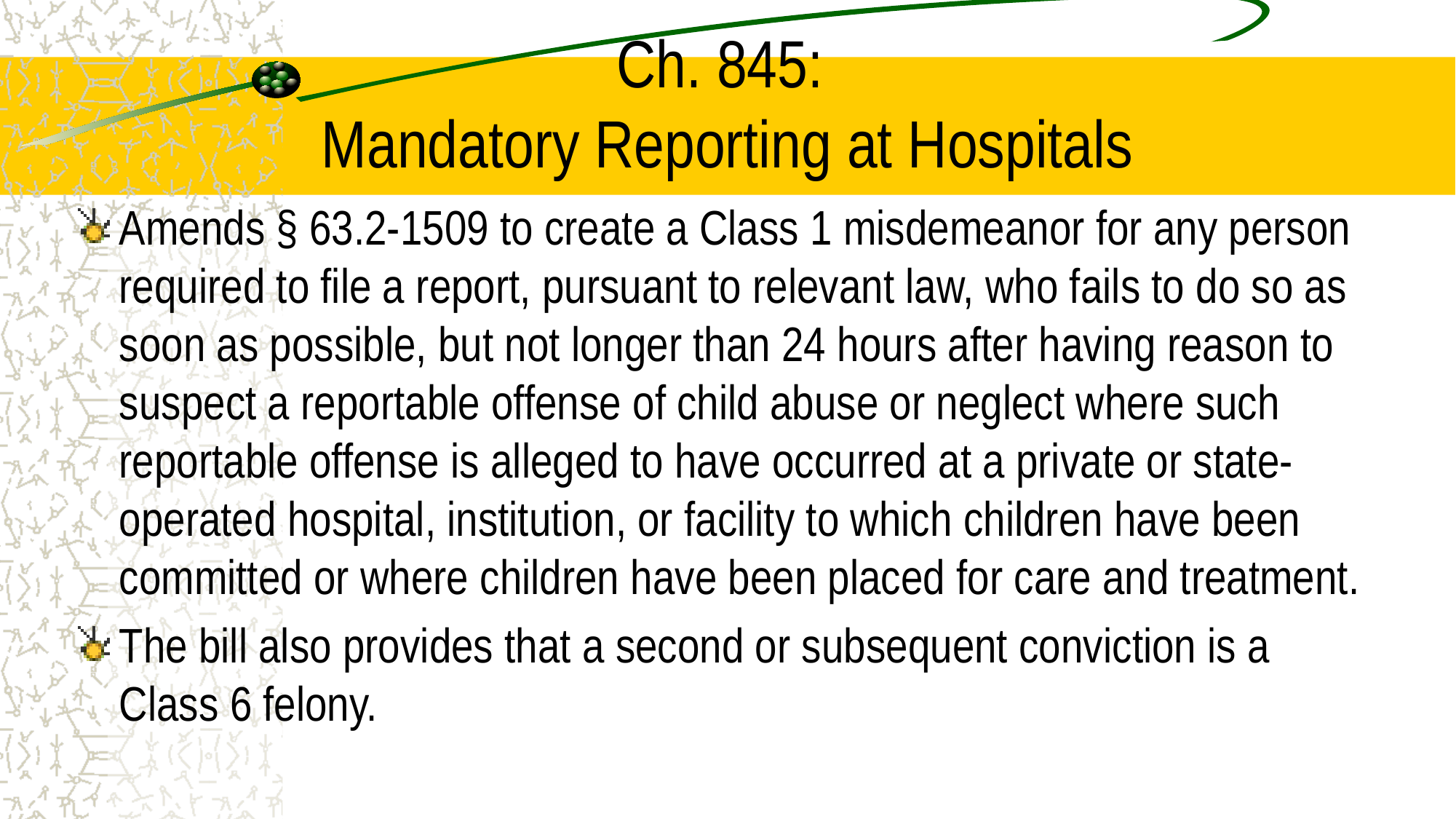

# Ch. 845: Mandatory Reporting at Hospitals
Amends § 63.2-1509 to create a Class 1 misdemeanor for any person required to file a report, pursuant to relevant law, who fails to do so as soon as possible, but not longer than 24 hours after having reason to suspect a reportable offense of child abuse or neglect where such reportable offense is alleged to have occurred at a private or state-operated hospital, institution, or facility to which children have been committed or where children have been placed for care and treatment.
The bill also provides that a second or subsequent conviction is a Class 6 felony.